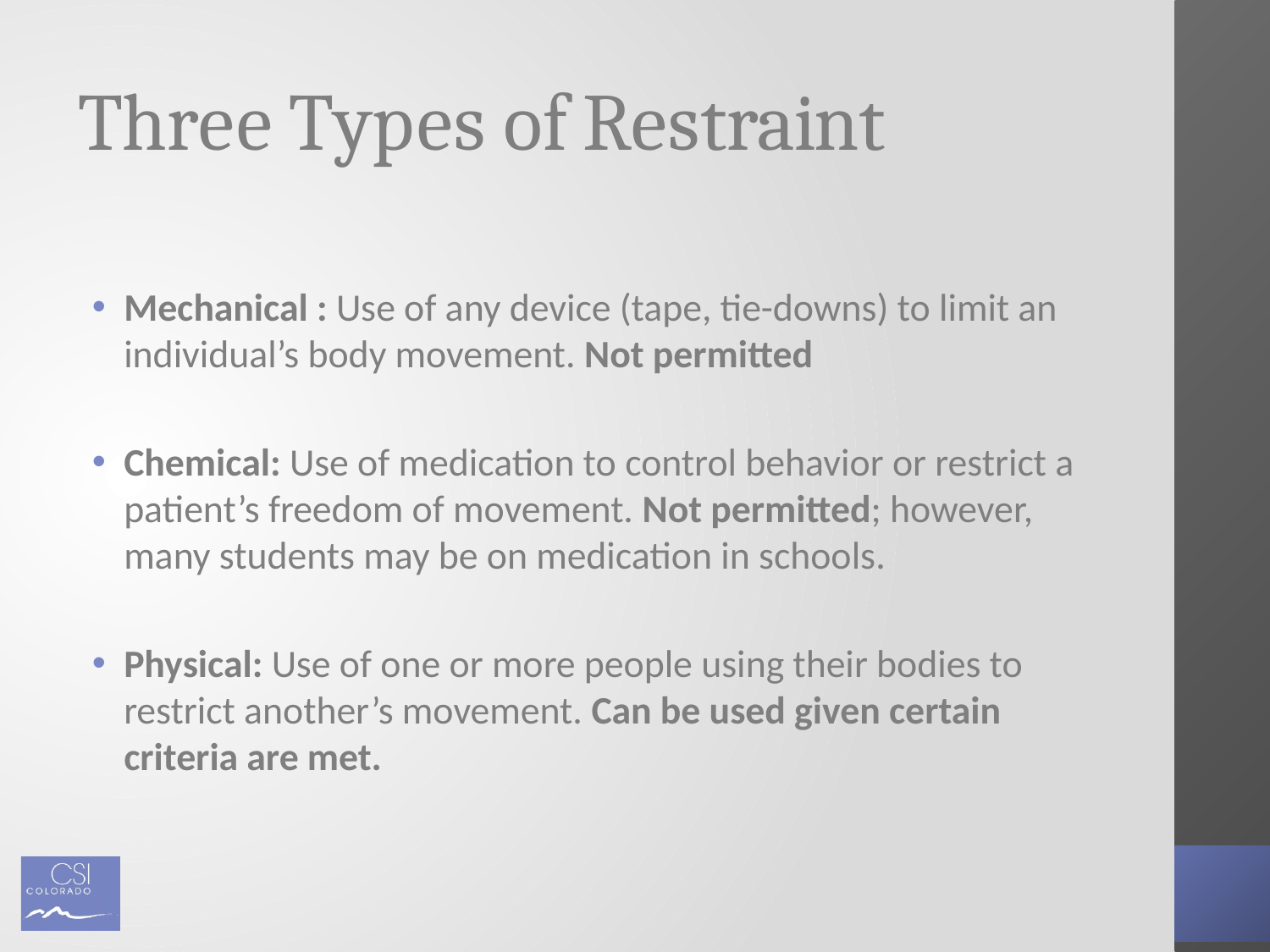

# Three Types of Restraint

Mechanical : Use of any device (tape, tie-downs) to limit an individual’s body movement. Not permitted

Chemical: Use of medication to control behavior or restrict a patient’s freedom of movement. Not permitted; however, many students may be on medication in schools.

Physical: Use of one or more people using their bodies to restrict another’s movement. Can be used given certain criteria are met.